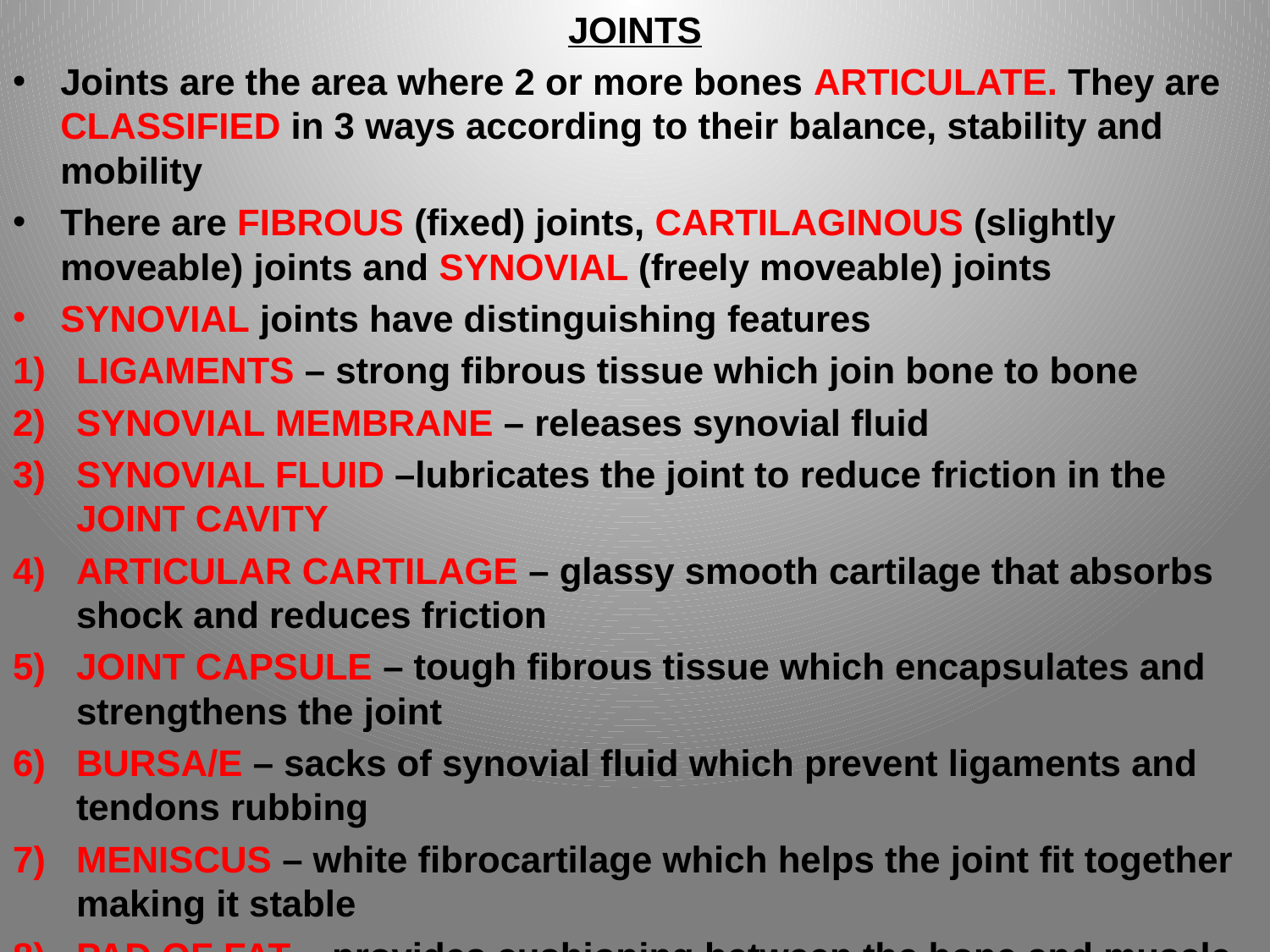

JOINTS
Joints are the area where 2 or more bones ARTICULATE. They are CLASSIFIED in 3 ways according to their balance, stability and mobility
There are FIBROUS (fixed) joints, CARTILAGINOUS (slightly moveable) joints and SYNOVIAL (freely moveable) joints
SYNOVIAL joints have distinguishing features
LIGAMENTS – strong fibrous tissue which join bone to bone
SYNOVIAL MEMBRANE – releases synovial fluid
SYNOVIAL FLUID –lubricates the joint to reduce friction in the JOINT CAVITY
ARTICULAR CARTILAGE – glassy smooth cartilage that absorbs shock and reduces friction
JOINT CAPSULE – tough fibrous tissue which encapsulates and strengthens the joint
BURSA/E – sacks of synovial fluid which prevent ligaments and tendons rubbing
MENISCUS – white fibrocartilage which helps the joint fit together making it stable
PAD OF FAT – provides cushioning between the bone and muscle
	Critically evaluate the functions of the Structural aspects of a Synovial Joint in the Knee when a basketball player lands after a slam dunk: 	Mobility and Stability!
	Explain what would happen if he sprained his knee joint on landing